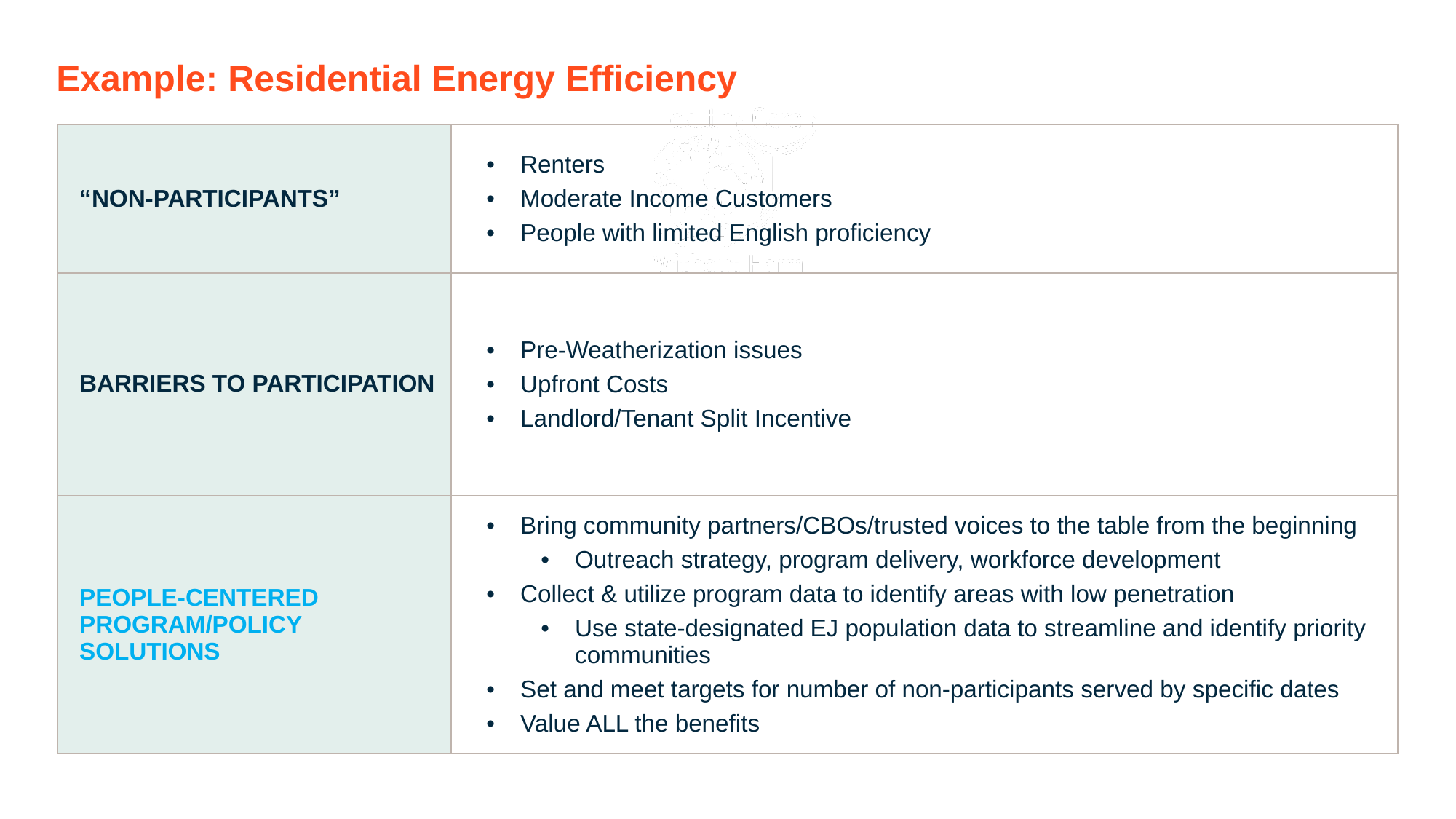

# Example: Residential Energy Efficiency
| “NON-PARTICIPANTS” | Renters Moderate Income Customers People with limited English proficiency |
| --- | --- |
| BARRIERS TO PARTICIPATION | Pre-Weatherization issues Upfront Costs Landlord/Tenant Split Incentive |
| PEOPLE-CENTERED PROGRAM/POLICY SOLUTIONS | Bring community partners/CBOs/trusted voices to the table from the beginning Outreach strategy, program delivery, workforce development Collect & utilize program data to identify areas with low penetration Use state-designated EJ population data to streamline and identify priority communities Set and meet targets for number of non-participants served by specific dates Value ALL the benefits |